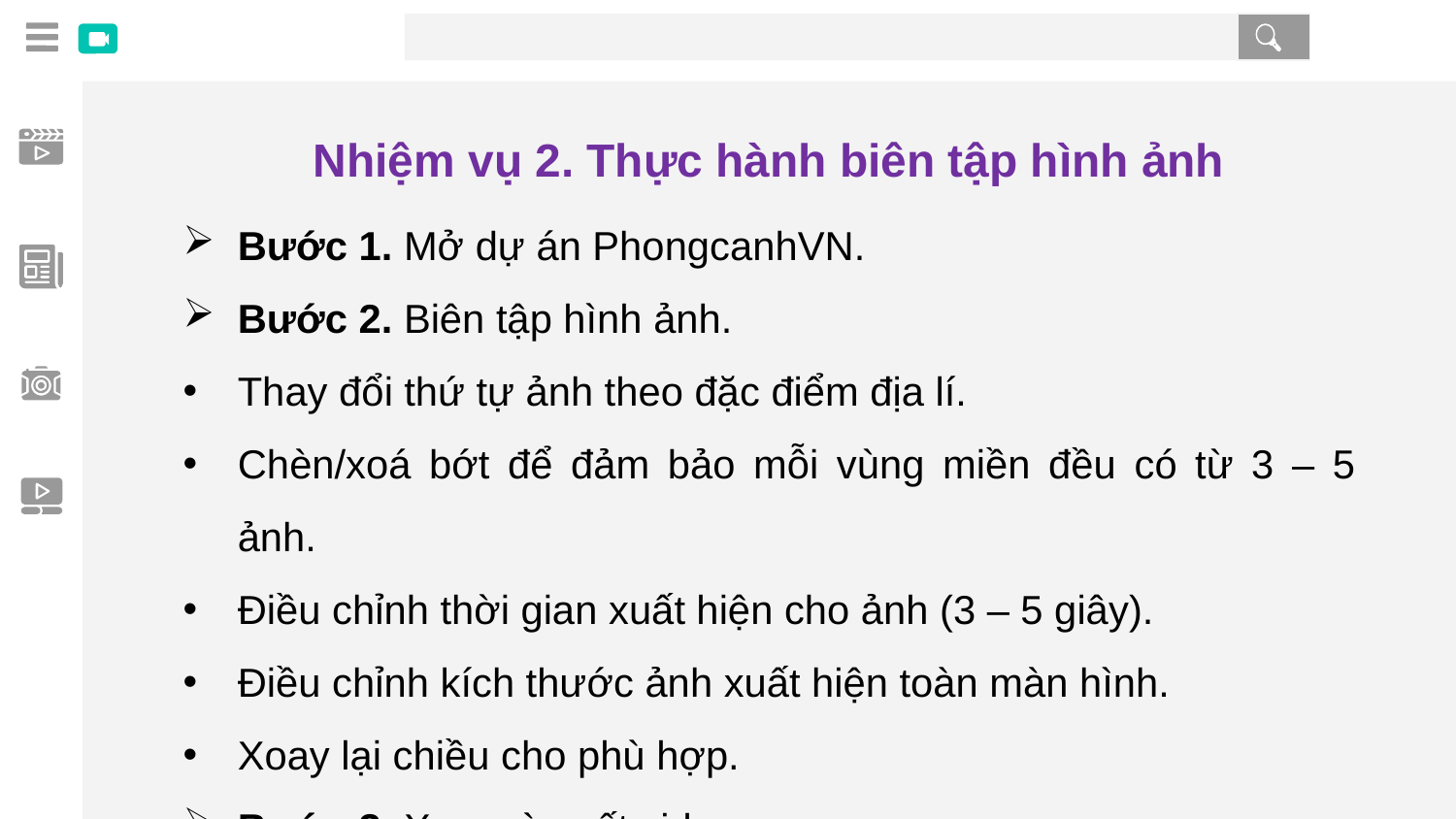

Nhiệm vụ 2. Thực hành biên tập hình ảnh
Bước 1. Mở dự án PhongcanhVN.
Bước 2. Biên tập hình ảnh.
Thay đổi thứ tự ảnh theo đặc điểm địa lí.
Chèn/xoá bớt để đảm bảo mỗi vùng miền đều có từ 3 – 5 ảnh.
Điều chỉnh thời gian xuất hiện cho ảnh (3 – 5 giây).
Điều chỉnh kích thước ảnh xuất hiện toàn màn hình.
Xoay lại chiều cho phù hợp.
Bước 3. Xem và xuất video.